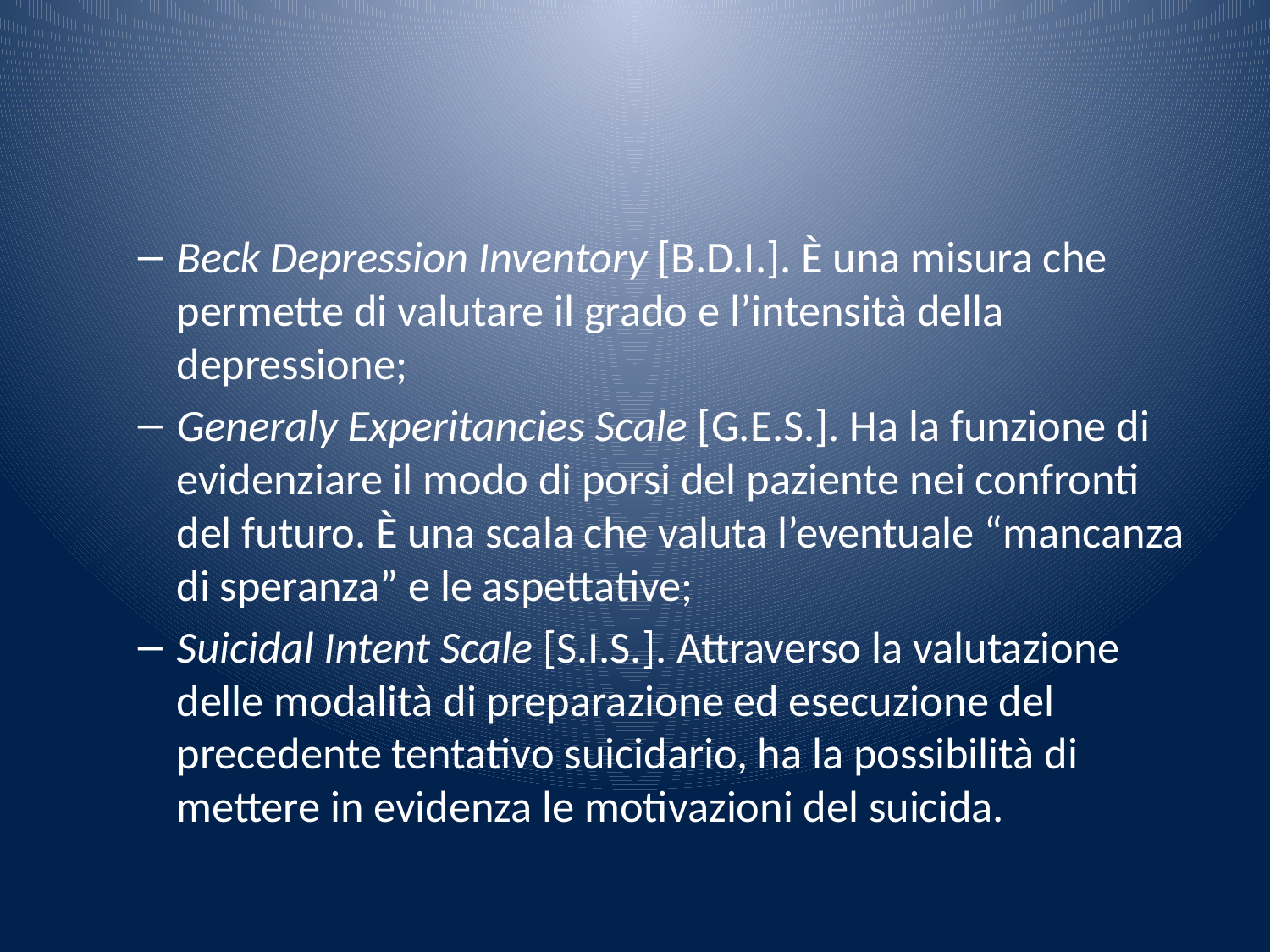

#
Beck Depression Inventory [B.D.I.]. È una misura che permette di valutare il grado e l’intensità della depressione;
Generaly Experitancies Scale [G.E.S.]. Ha la funzione di evidenziare il modo di porsi del paziente nei confronti del futuro. È una scala che valuta l’eventuale “mancanza di speranza” e le aspettative;
Suicidal Intent Scale [S.I.S.]. Attraverso la valutazione delle modalità di preparazione ed esecuzione del precedente tentativo suicidario, ha la possibilità di mettere in evidenza le motivazioni del suicida.